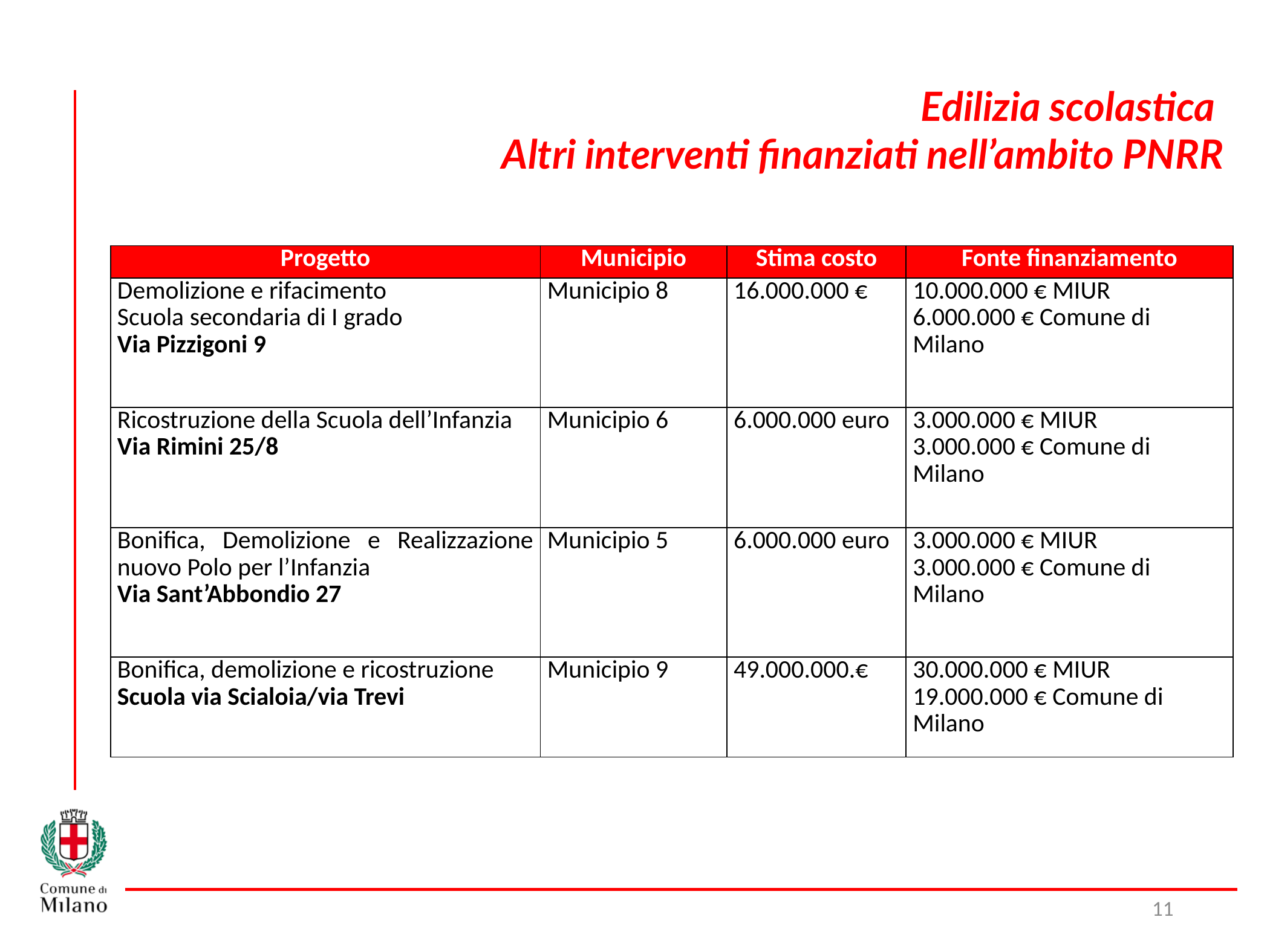

Edilizia scolastica
Altri interventi finanziati nell’ambito PNRR
| Progetto | Municipio | Stima costo | Fonte finanziamento |
| --- | --- | --- | --- |
| Demolizione e rifacimento Scuola secondaria di I grado Via Pizzigoni 9 | Municipio 8 | 16.000.000 € | 10.000.000 € MIUR 6.000.000 € Comune di Milano |
| Ricostruzione della Scuola dell’Infanzia Via Rimini 25/8 | Municipio 6 | 6.000.000 euro | 3.000.000 € MIUR 3.000.000 € Comune di Milano |
| Bonifica, Demolizione e Realizzazione nuovo Polo per l’Infanzia Via Sant’Abbondio 27 | Municipio 5 | 6.000.000 euro | 3.000.000 € MIUR 3.000.000 € Comune di Milano |
| Bonifica, demolizione e ricostruzione Scuola via Scialoia/via Trevi | Municipio 9 | 49.000.000.€ | 30.000.000 € MIUR 19.000.000 € Comune di Milano |
11